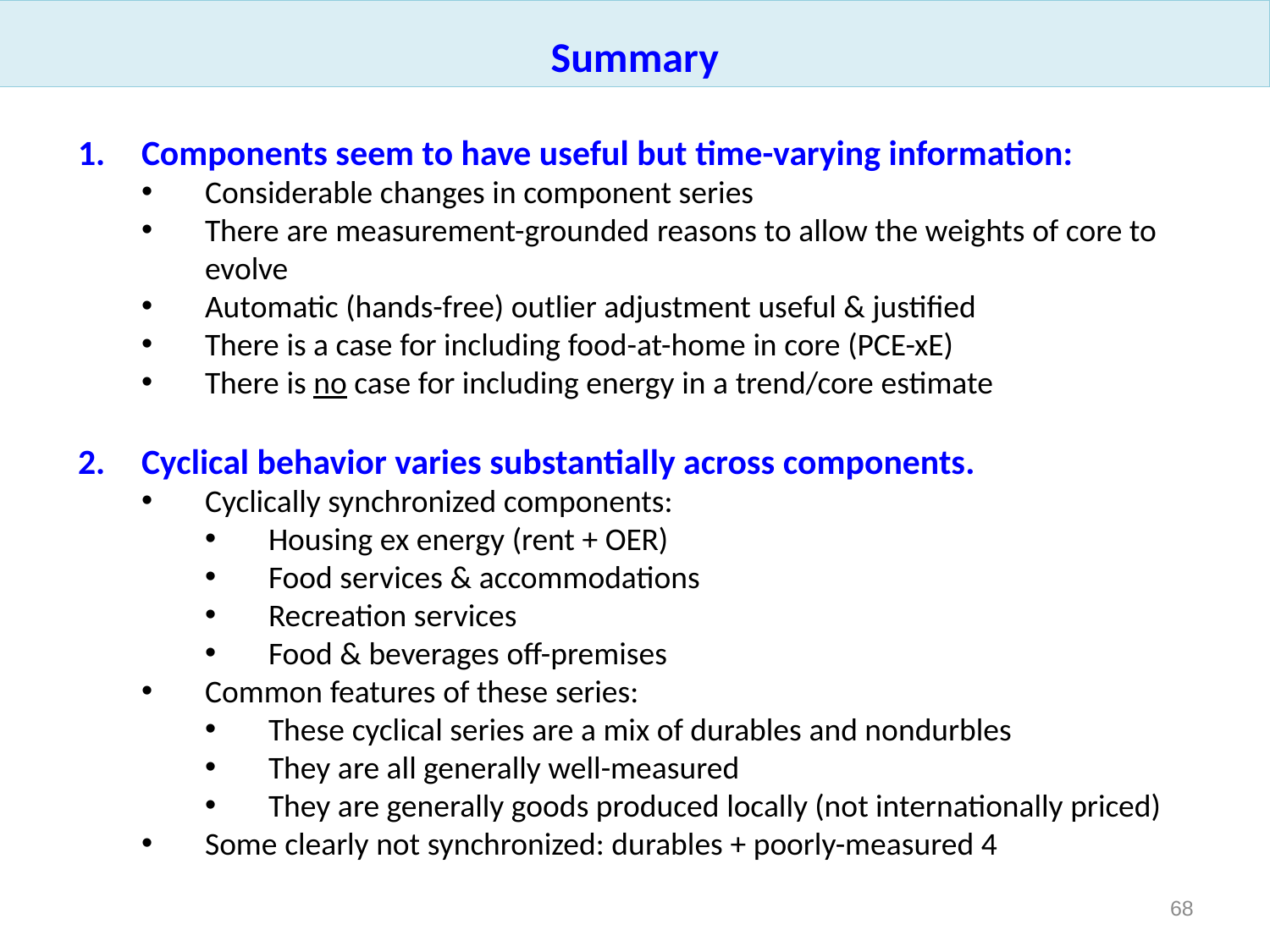

Summary
Components seem to have useful but time-varying information:
Considerable changes in component series
There are measurement-grounded reasons to allow the weights of core to evolve
Automatic (hands-free) outlier adjustment useful & justified
There is a case for including food-at-home in core (PCE-xE)
There is no case for including energy in a trend/core estimate

Cyclical behavior varies substantially across components.
Cyclically synchronized components:
Housing ex energy (rent + OER)
Food services & accommodations
Recreation services
Food & beverages off-premises
Common features of these series:
These cyclical series are a mix of durables and nondurbles
They are all generally well-measured
They are generally goods produced locally (not internationally priced)
Some clearly not synchronized: durables + poorly-measured 4

68